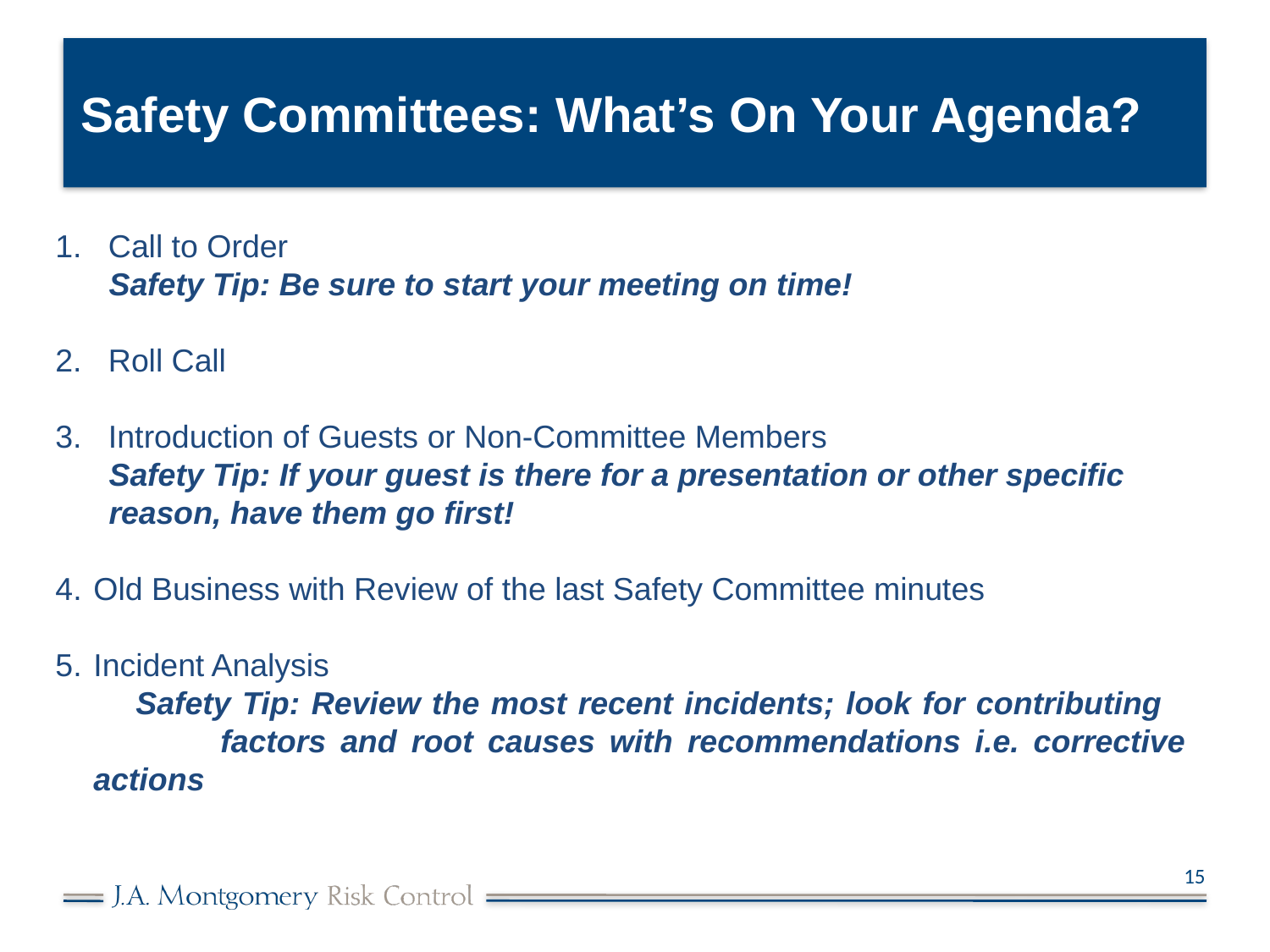

# Safety Committees: What’s On Your Agenda?
1.   Call to Order
      Safety Tip: Be sure to start your meeting on time!

2.   Roll Call

3.   Introduction of Guests or Non-Committee Members
      Safety Tip: If your guest is there for a presentation or other specific
      reason, have them go first!

Old Business with Review of the last Safety Committee minutes

Incident Analysis
       Safety Tip: Review the most recent incidents; look for contributing   	factors and root causes with recommendations i.e. corrective actions

15